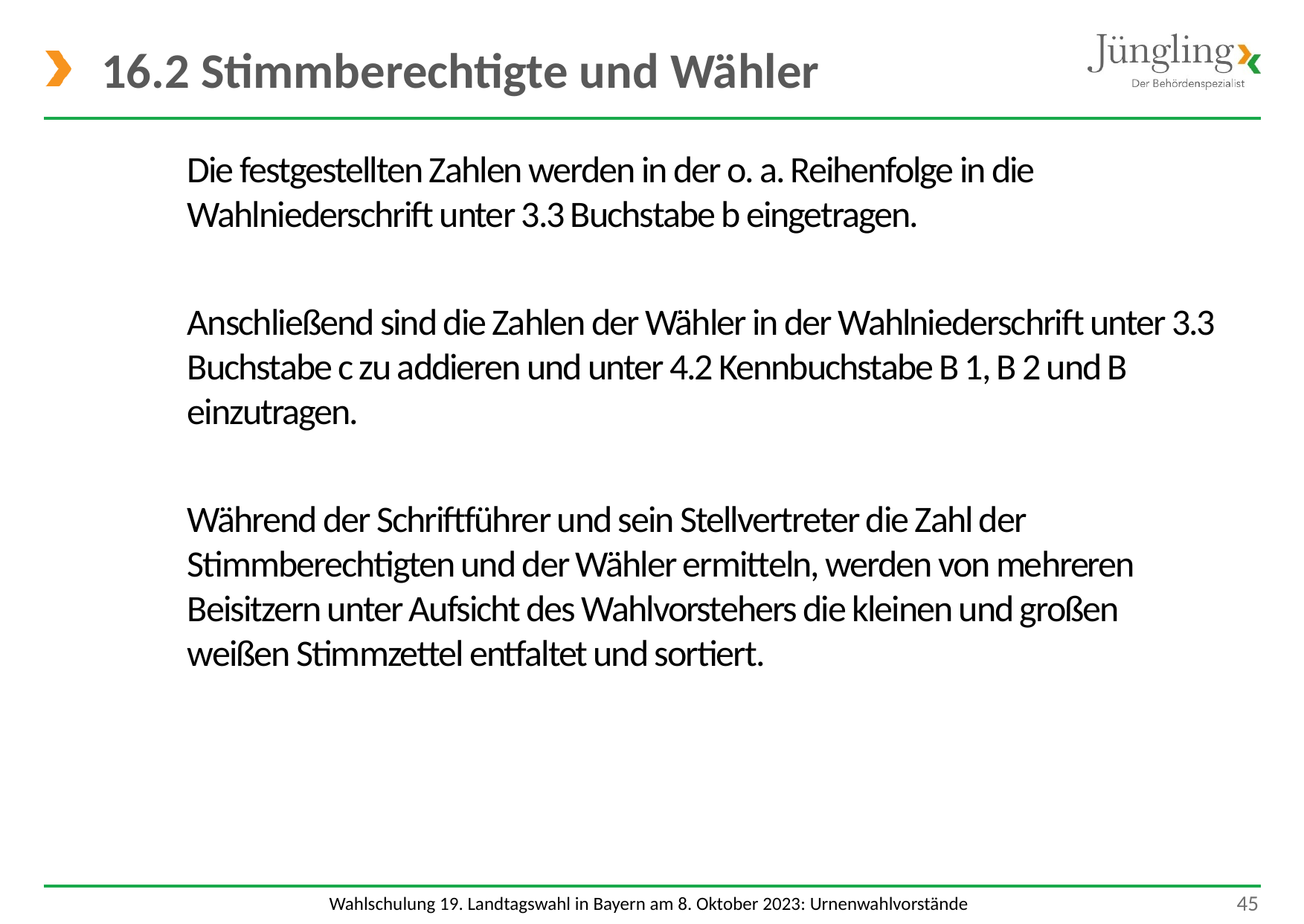

# 16.2 Stimmberechtigte und Wähler
Die festgestellten Zahlen werden in der o. a. Reihenfolge in die Wahlniederschrift unter 3.3 Buchstabe b eingetragen.

Anschließend sind die Zahlen der Wähler in der Wahlniederschrift unter 3.3 Buchstabe c zu addieren und unter 4.2 Kennbuchstabe B 1, B 2 und B einzutragen.

Während der Schriftführer und sein Stellvertreter die Zahl der  Stimmberechtigten und der Wähler ermitteln, werden von mehreren Beisitzern unter Aufsicht des Wahlvorstehers die kleinen und großen
weißen Stimmzettel entfaltet und sortiert.
     45